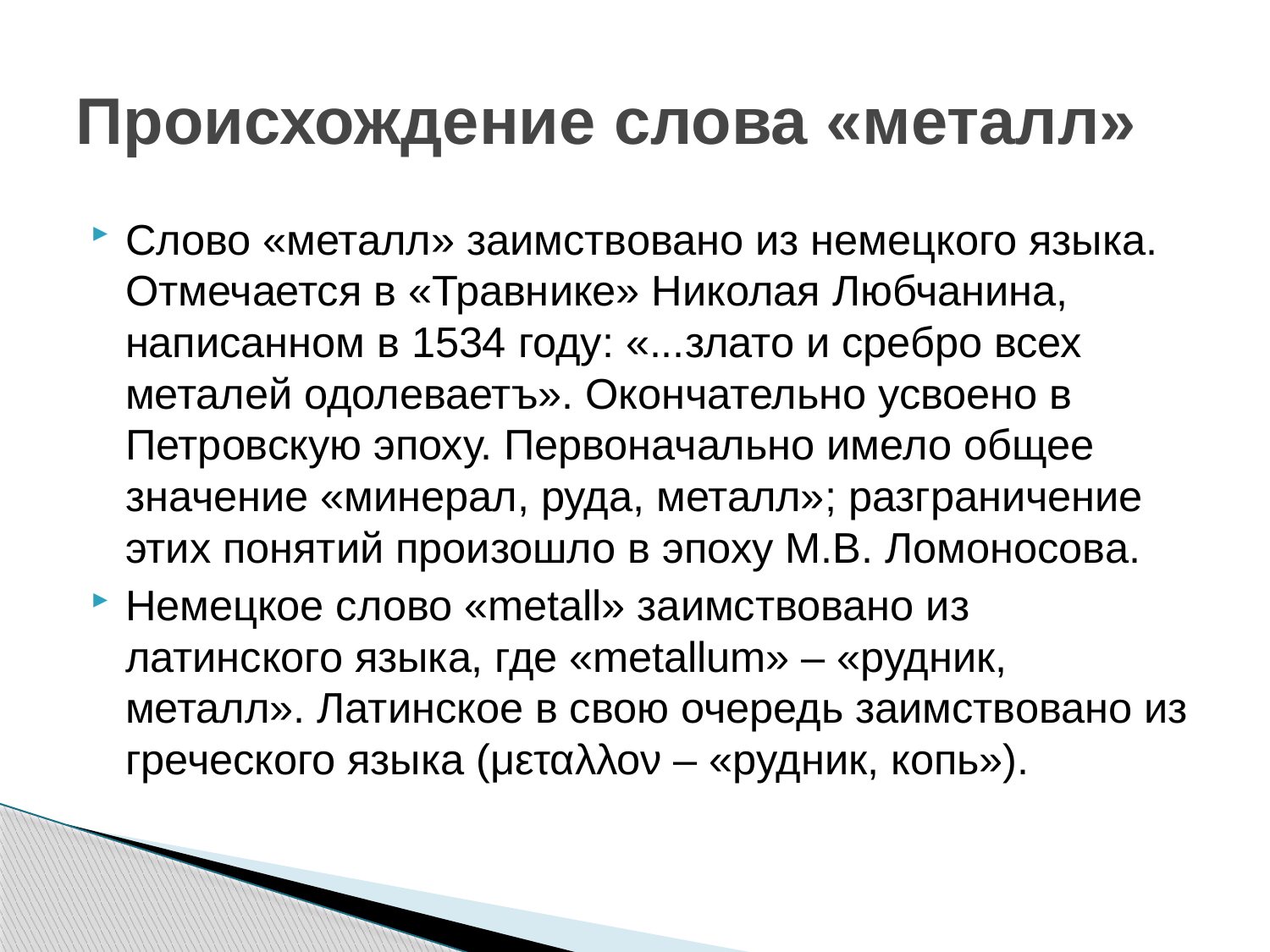

# Происхождение слова «металл»
Слово «металл» заимствовано из немецкого языка. Отмечается в «Травнике» Николая Любчанина, написанном в 1534 году: «...злато и сребро всех металей одолеваетъ». Окончательно усвоено в Петровскую эпоху. Первоначально имело общее значение «минерал, руда, металл»; разграничение этих понятий произошло в эпоху М.В. Ломоносова.
Немецкое слово «metall» заимствовано из латинского языка, где «metallum» – «рудник, металл». Латинское в свою очередь заимствовано из греческого языка (μεταλλον – «рудник, копь»).